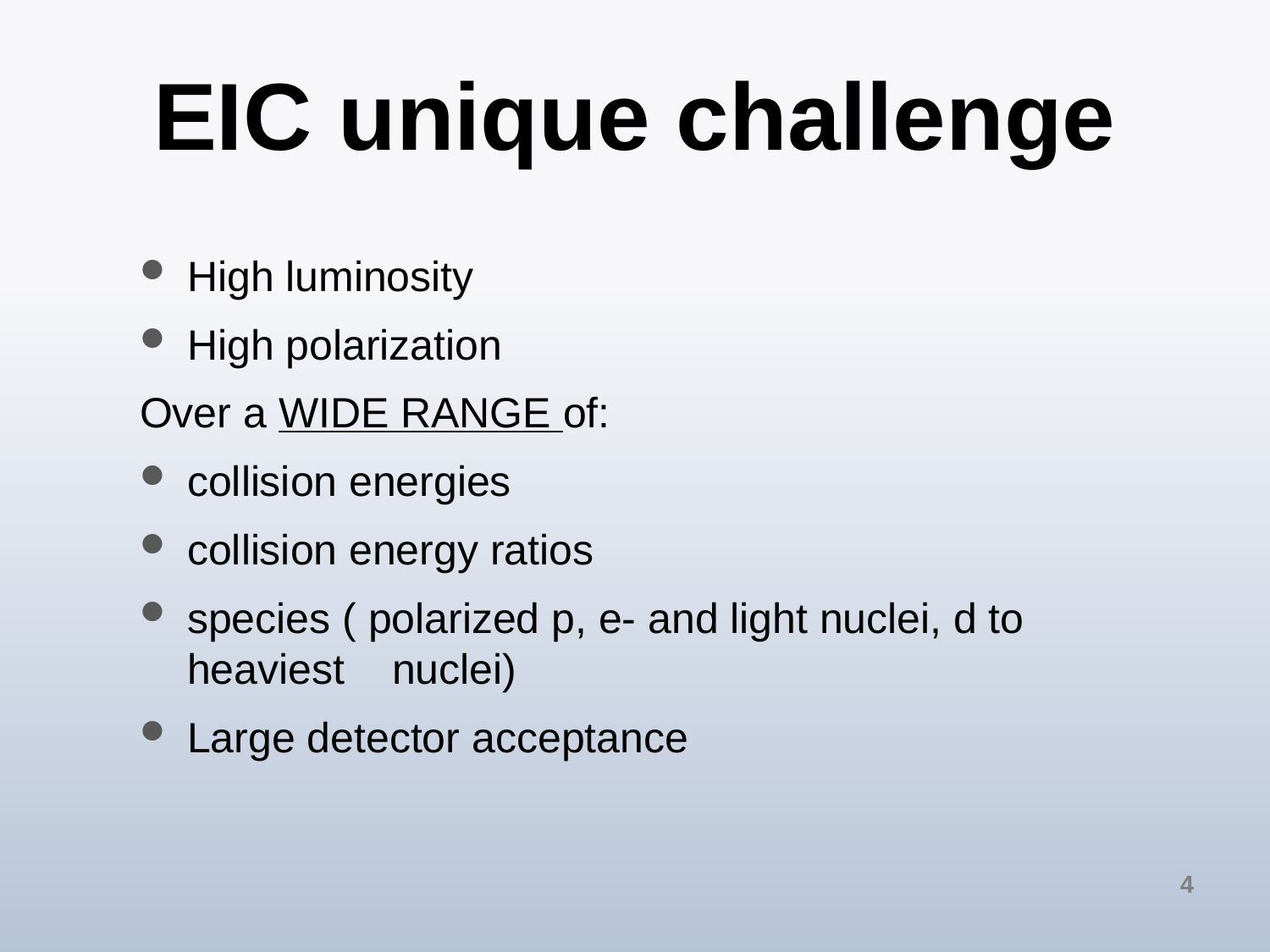

# EIC unique challenge
High luminosity
High polarization
Over a WIDE RANGE of:
collision energies
collision energy ratios
species ( polarized p, e- and light nuclei, d to heaviest    nuclei)
Large detector acceptance
4